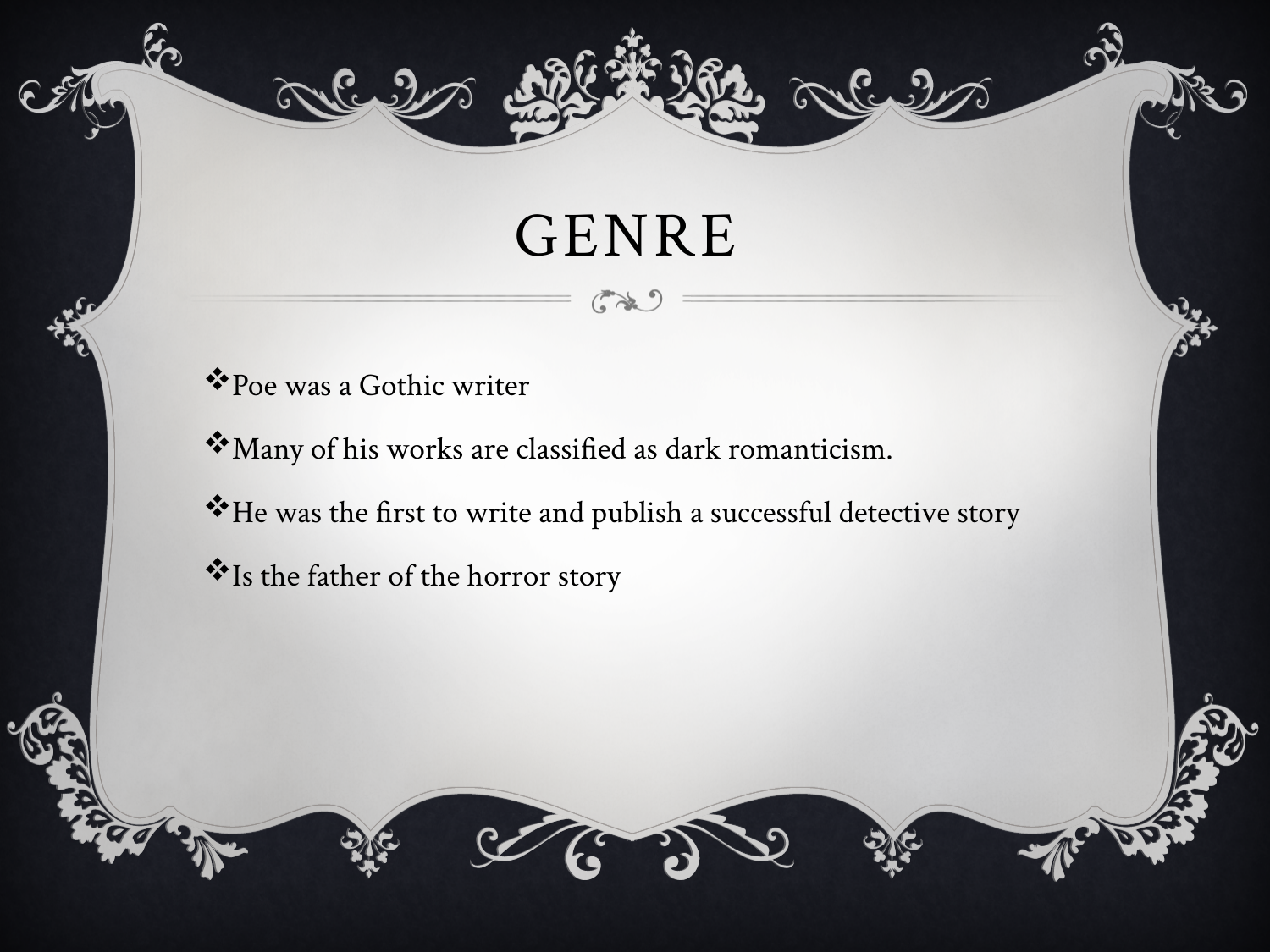

# Genre
Poe was a Gothic writer
Many of his works are classified as dark romanticism.
He was the first to write and publish a successful detective story
Is the father of the horror story